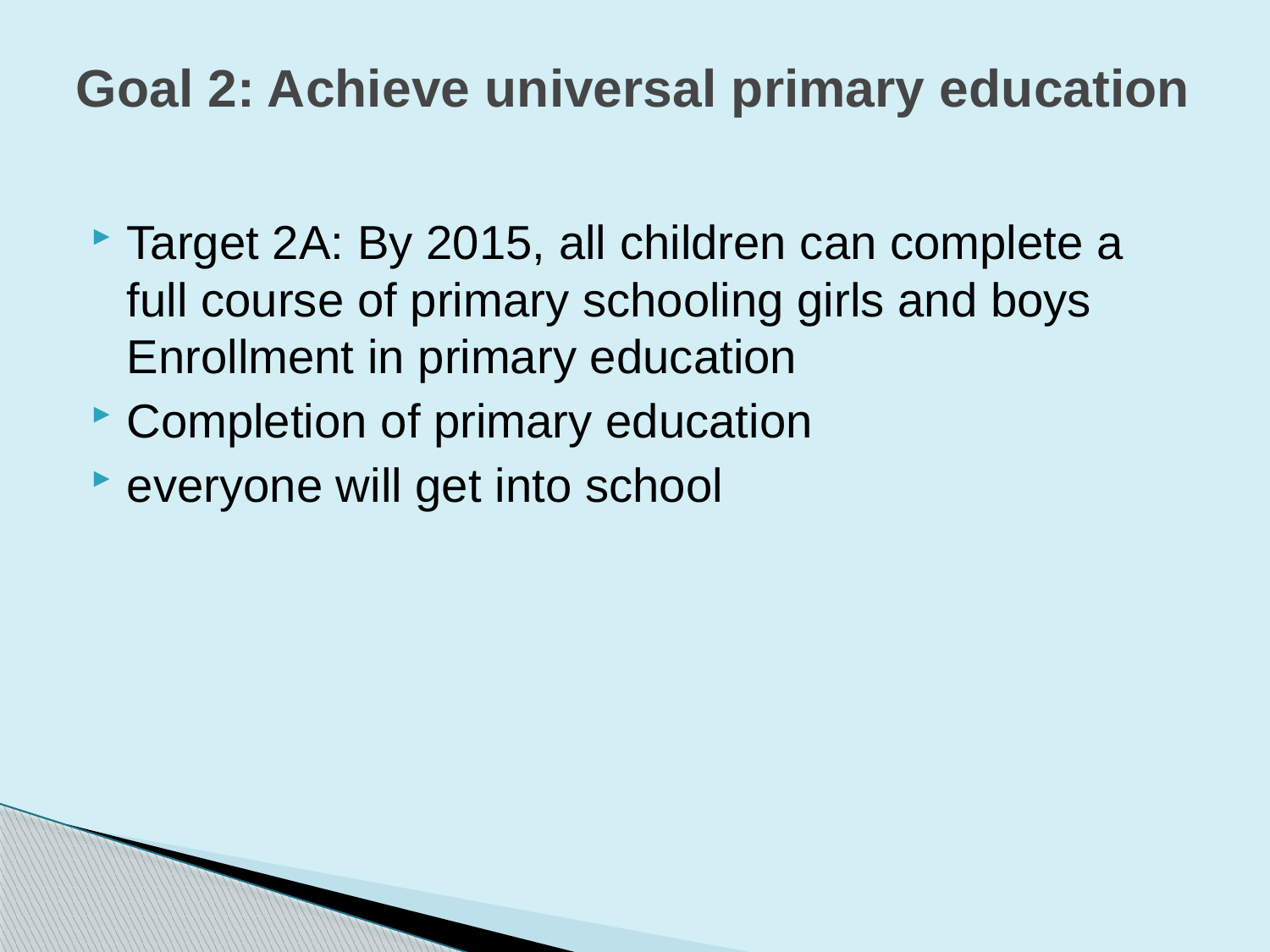

# Goal 2: Achieve universal primary education
Target 2A: By 2015, all children can complete a full course of primary schooling girls and boys Enrollment in primary education
Completion of primary education
everyone will get into school